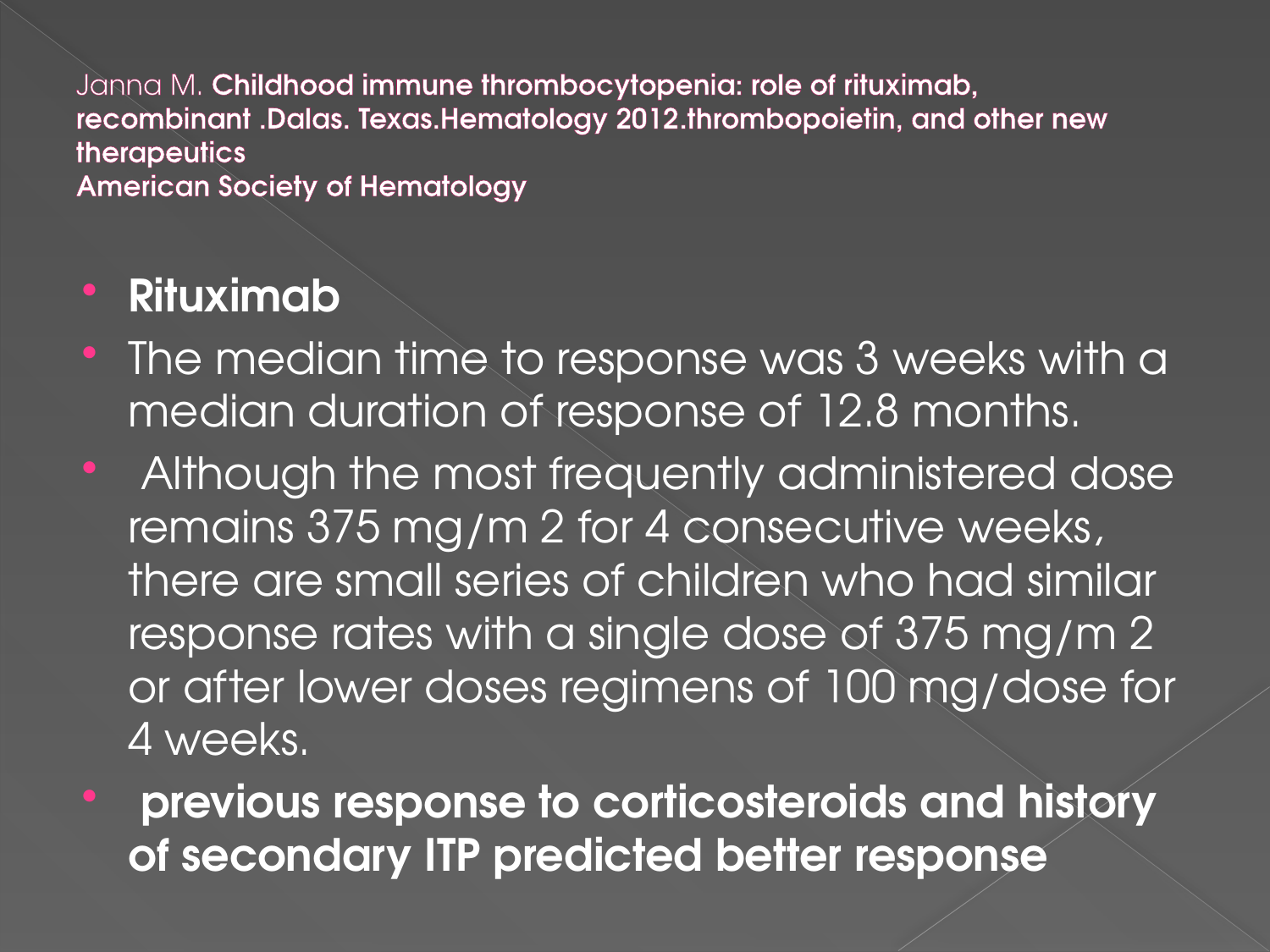

# Janna M. Childhood immune thrombocytopenia: role of rituximab, recombinant .Dalas. Texas.Hematology 2012.thrombopoietin, and other new therapeutics American Society of Hematology
Rituximab
The median time to response was 3 weeks with a median duration of response of 12.8 months.
 Although the most frequently administered dose remains 375 mg/m 2 for 4 consecutive weeks, there are small series of children who had similar response rates with a single dose of 375 mg/m 2 or after lower doses regimens of 100 mg/dose for 4 weeks.
 previous response to corticosteroids and history of secondary ITP predicted better response